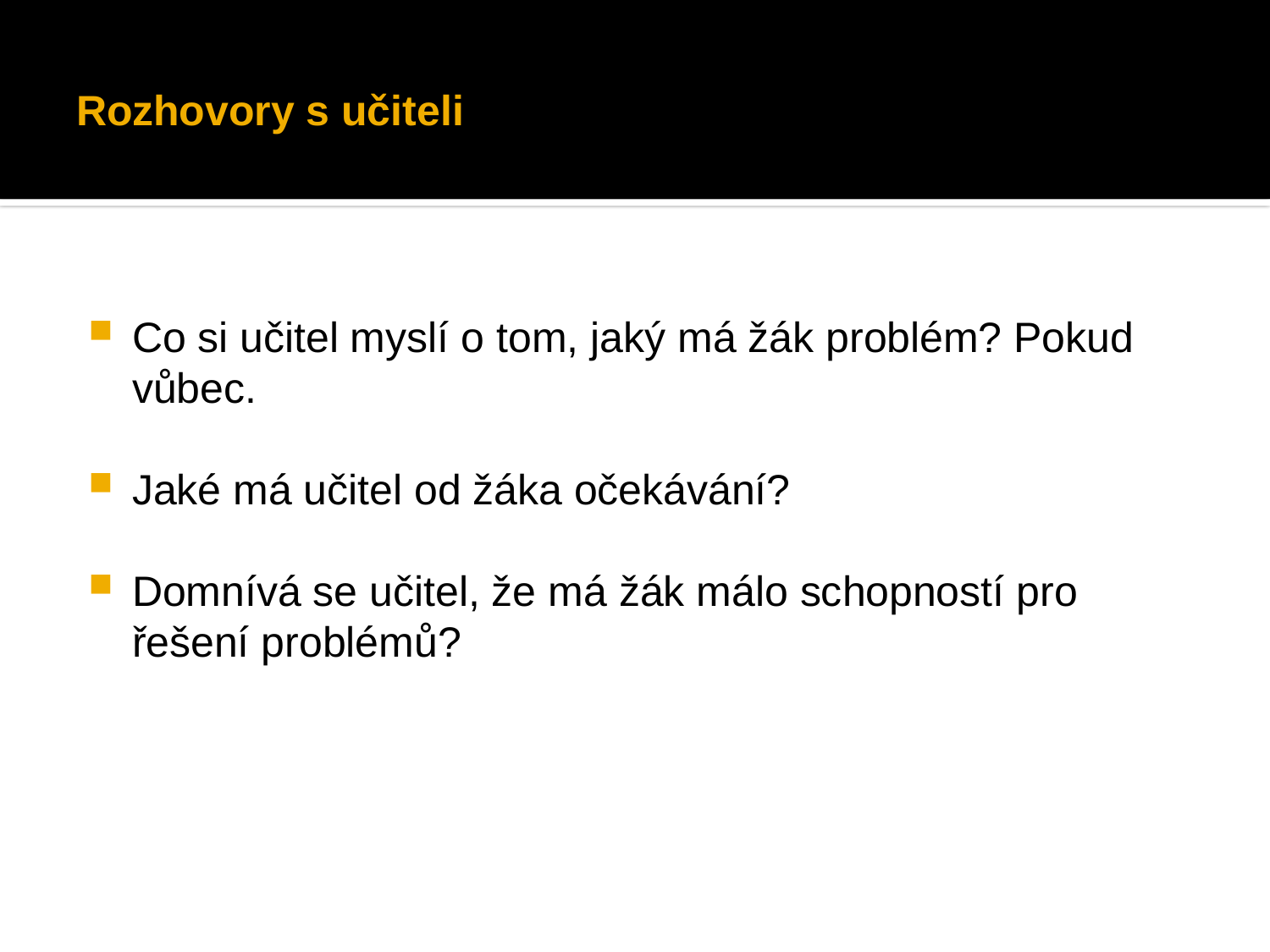

# Rozhovory s učiteli

Co si učitel myslí o tom, jaký má žák problém? Pokud vůbec.

Jaké má učitel od žáka očekávání?

Domnívá se učitel, že má žák málo schopností pro řešení problémů?